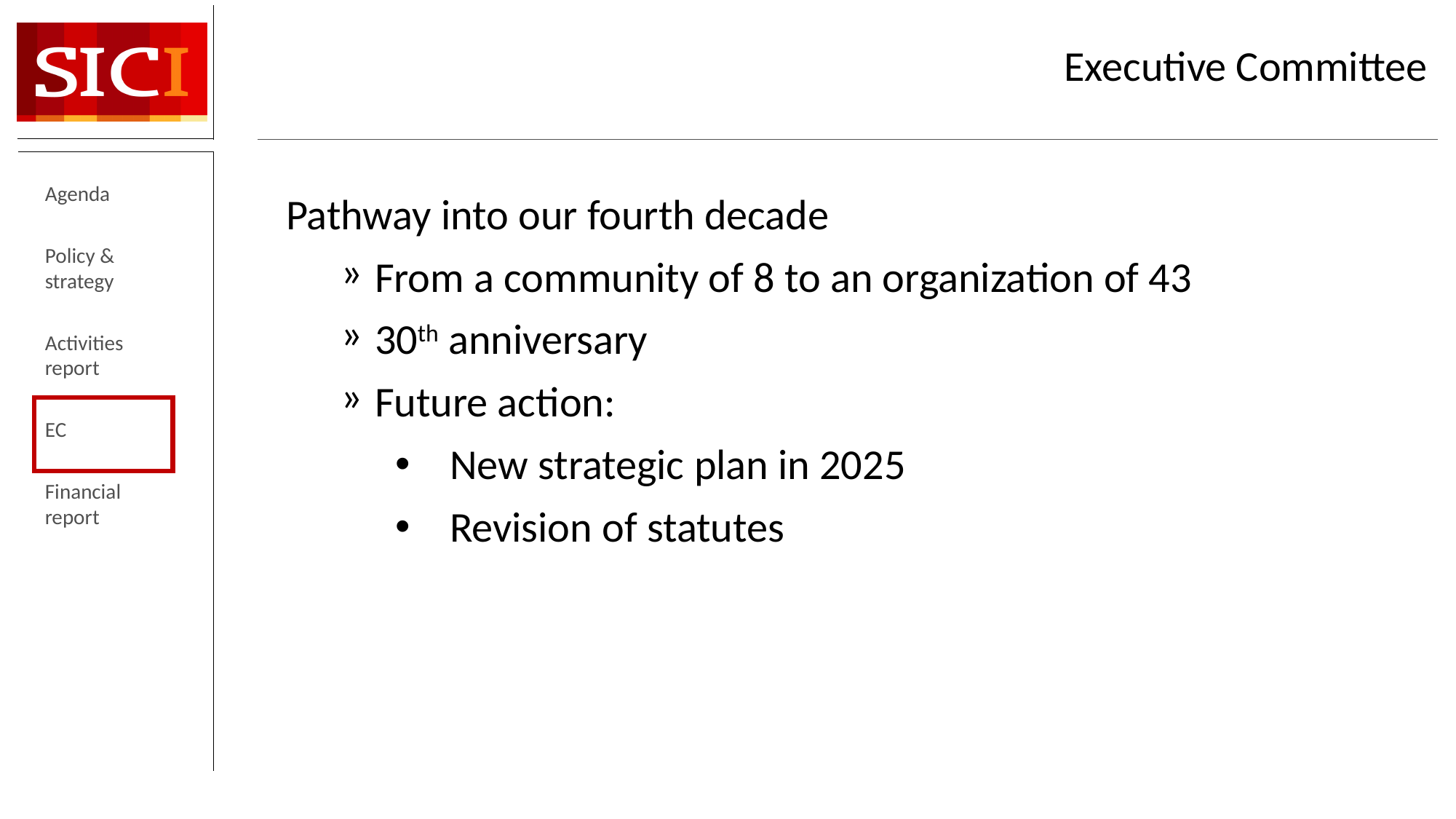

# Executive Committee
Agenda
Policy & strategy
Activities report
EC
Financial report

Pathway into our fourth decade
From a community of 8 to an organization of 43
30th anniversary
Future action:
New strategic plan in 2025
Revision of statutes